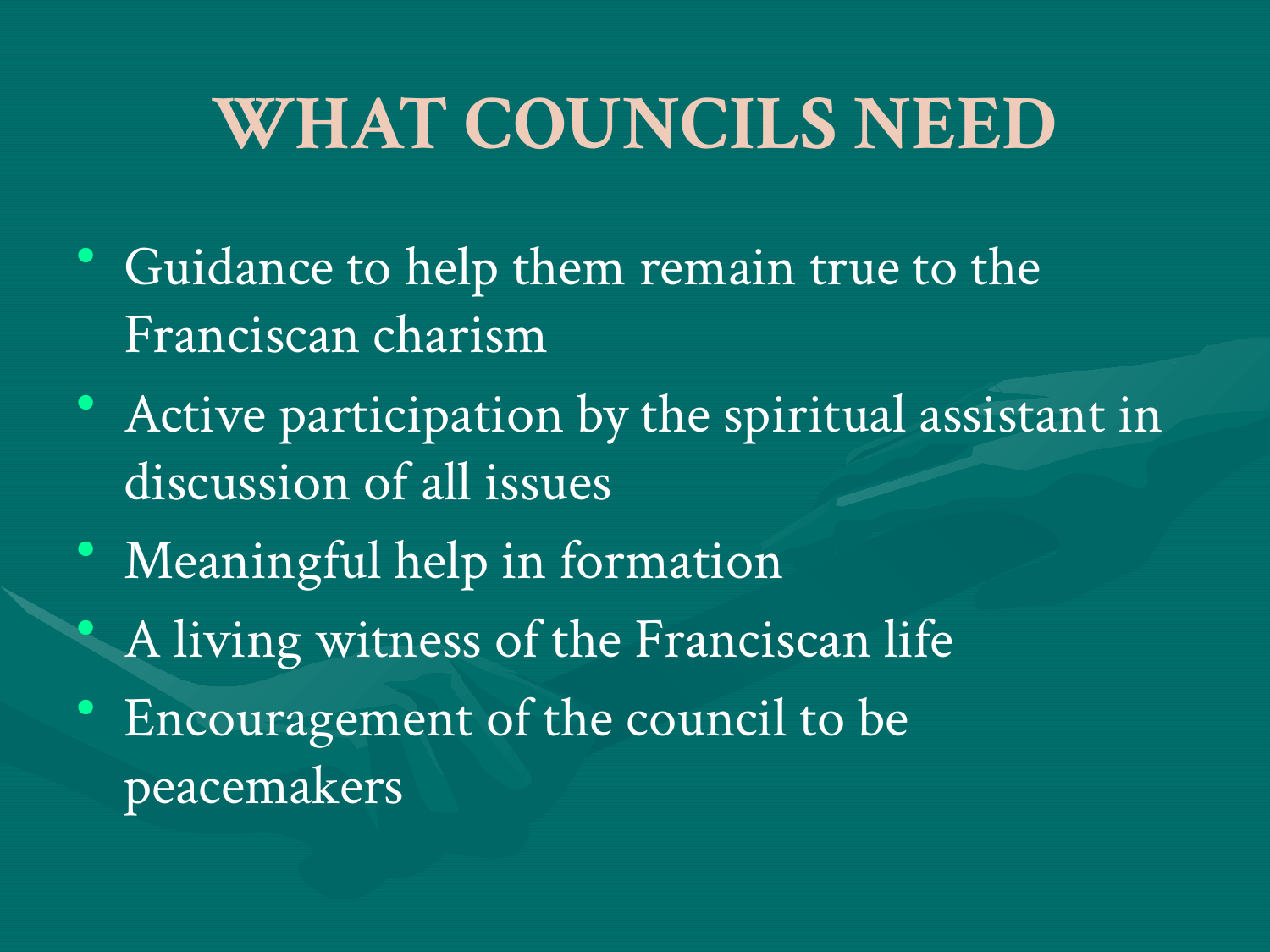

# WHAT COUNCILS NEED
Guidance to help them remain true to the Franciscan charism
Active participation by the spiritual assistant in discussion of all issues
Meaningful help in formation
A living witness of the Franciscan life
Encouragement of the council to be peacemakers